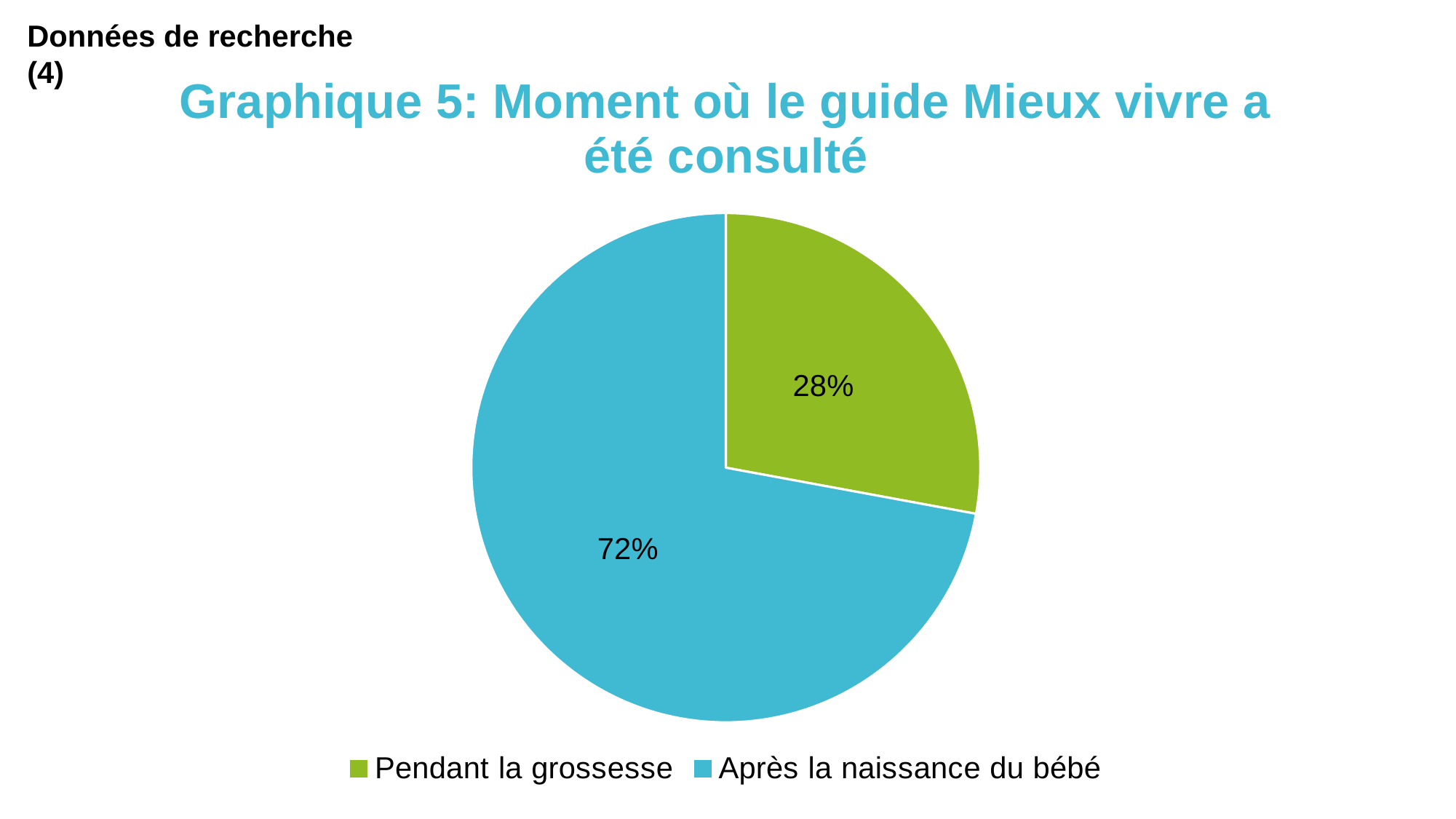

Données de recherche (4)

### Chart: Graphique 5: Moment où le guide Mieux vivre a été consulté

| Category |  |  |
|---|---|---|
| Moment de consultation du guide | None | None |
| Pendant la grossesse | 89.0 | 0.278996865203762 |
| Après la naissance du bébé | 230.0 | 0.721003134796238 |
Résultats